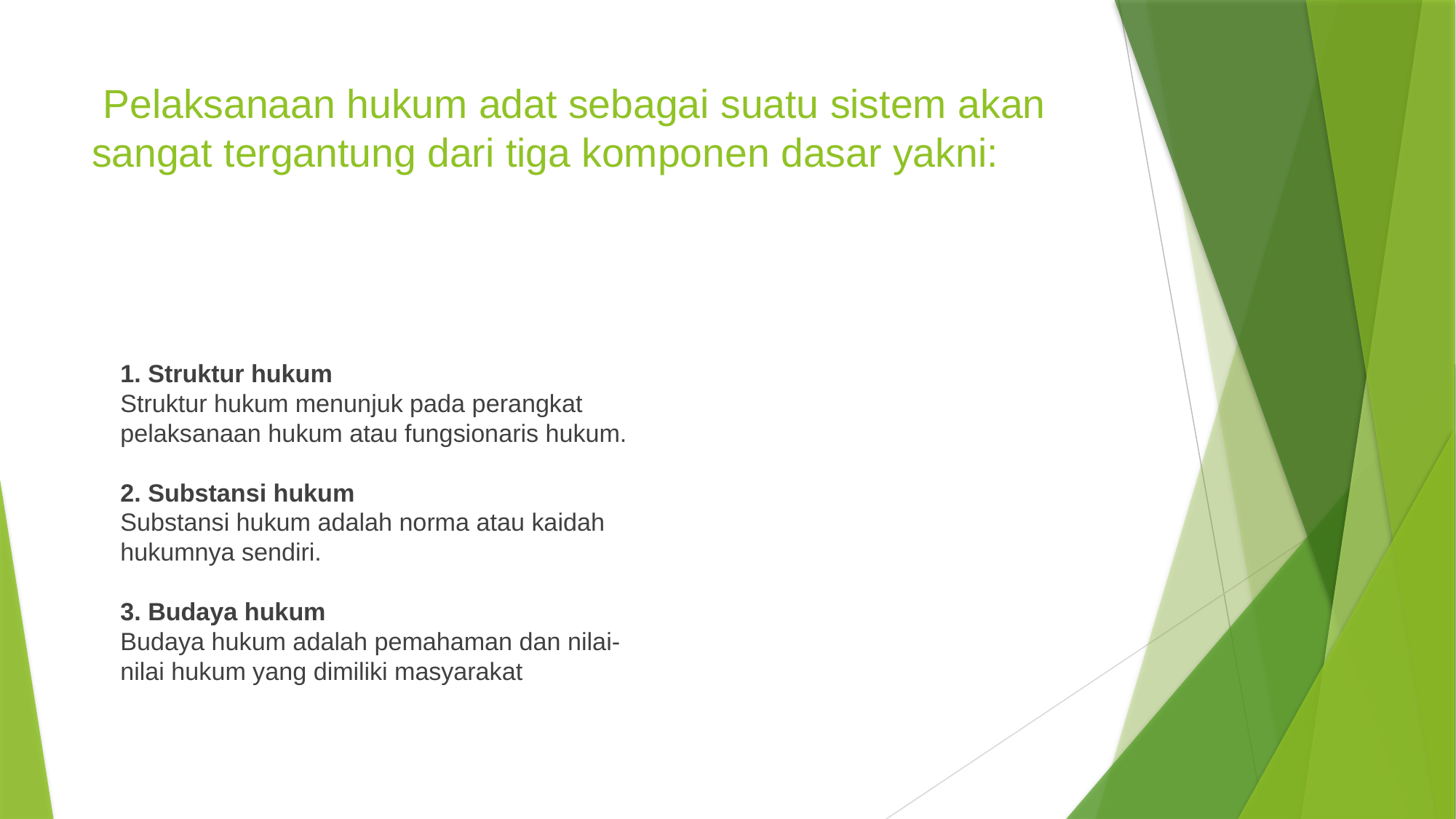

# Pelaksanaan hukum adat sebagai suatu sistem akan sangat tergantung dari tiga komponen dasar yakni:
1. Struktur hukum
Struktur hukum menunjuk pada perangkat pelaksanaan hukum atau fungsionaris hukum.

2. Substansi hukum
Substansi hukum adalah norma atau kaidah hukumnya sendiri.

3. Budaya hukum
Budaya hukum adalah pemahaman dan nilai-nilai hukum yang dimiliki masyarakat